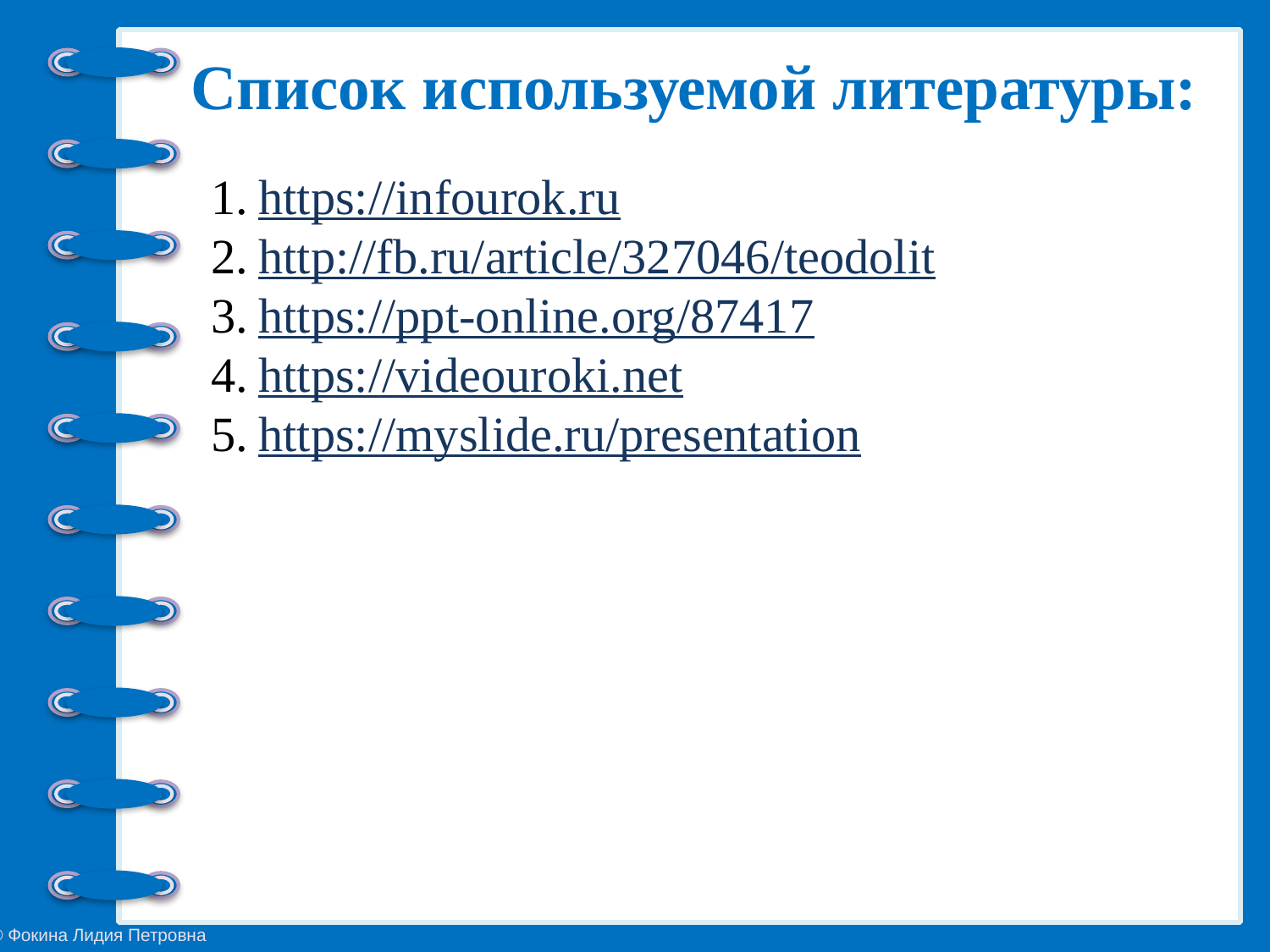

Список используемой литературы:

https://infourok.ru
http://fb.ru/article/327046/teodolit
https://ppt-online.org/87417
https://videouroki.net
https://myslide.ru/presentation